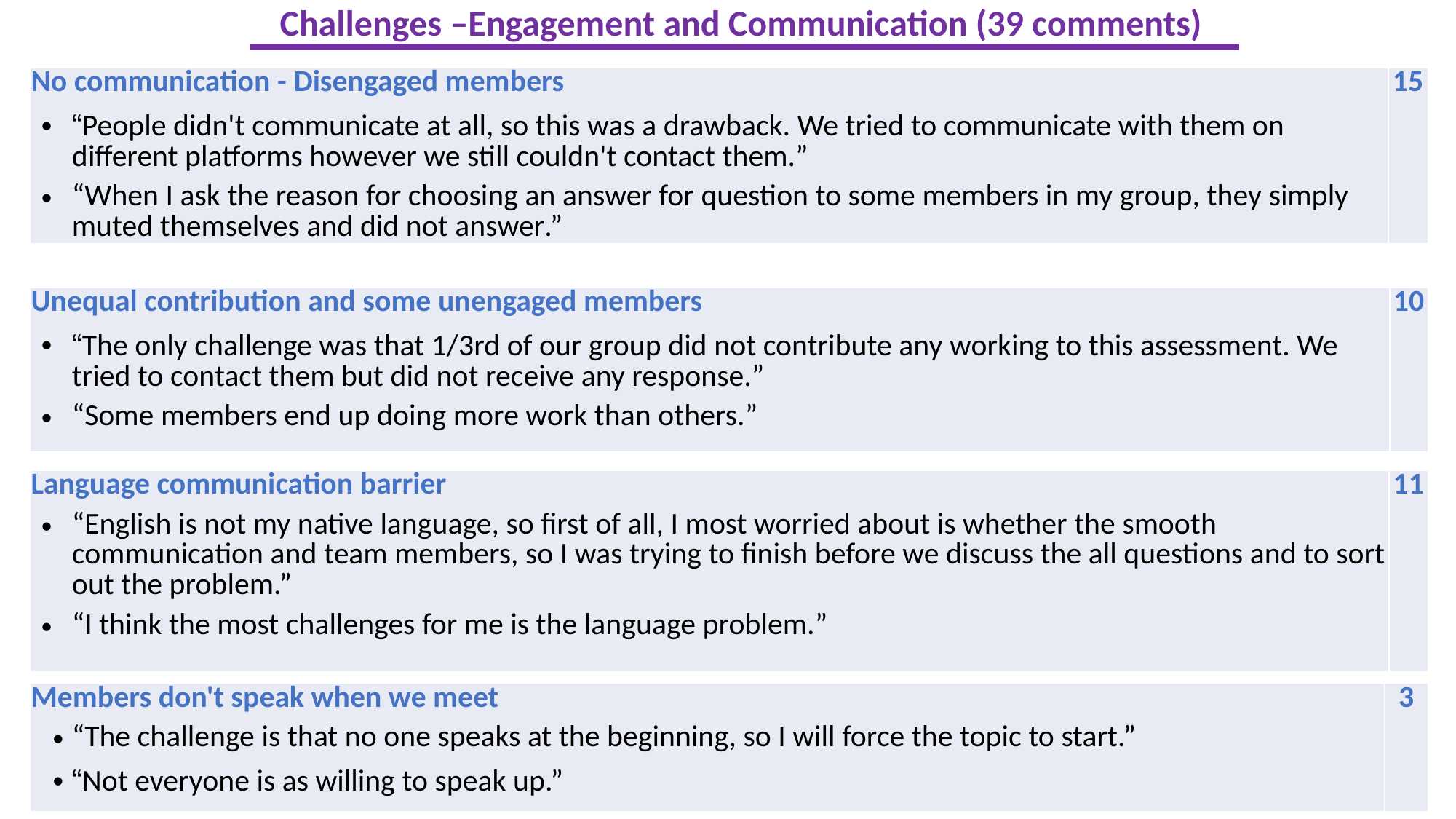

Challenges –Engagement and Communication (39 comments)
| No communication - Disengaged members “People didn't communicate at all, so this was a drawback. We tried to communicate with them on different platforms however we still couldn't contact them.” “When I ask the reason for choosing an answer for question to some members in my group, they simply muted themselves and did not answer.” | 15 |
| --- | --- |
| Unequal contribution and some unengaged members “The only challenge was that 1/3rd of our group did not contribute any working to this assessment. We tried to contact them but did not receive any response.” “Some members end up doing more work than others.” | 10 |
| --- | --- |
| Language communication barrier “English is not my native language, so first of all, I most worried about is whether the smooth communication and team members, so I was trying to finish before we discuss the all questions and to sort out the problem.” “I think the most challenges for me is the language problem.” | 11 |
| --- | --- |
| Members don't speak when we meet “The challenge is that no one speaks at the beginning, so I will force the topic to start.” “Not everyone is as willing to speak up.” | 3 |
| --- | --- |
23